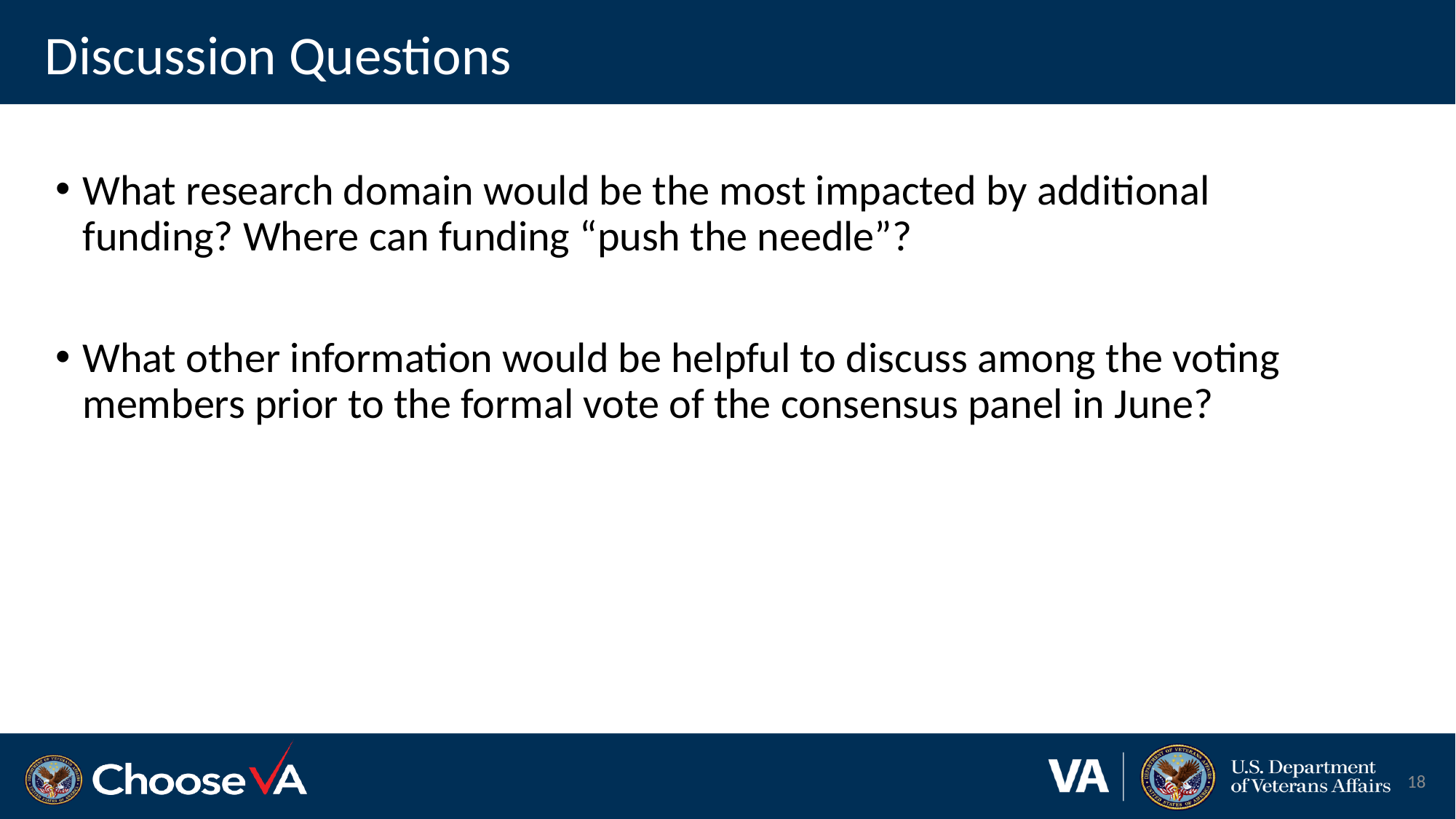

# Discussion Questions
What research domain would be the most impacted by additional funding? Where can funding “push the needle”?

What other information would be helpful to discuss among the voting members prior to the formal vote of the consensus panel in June?
18